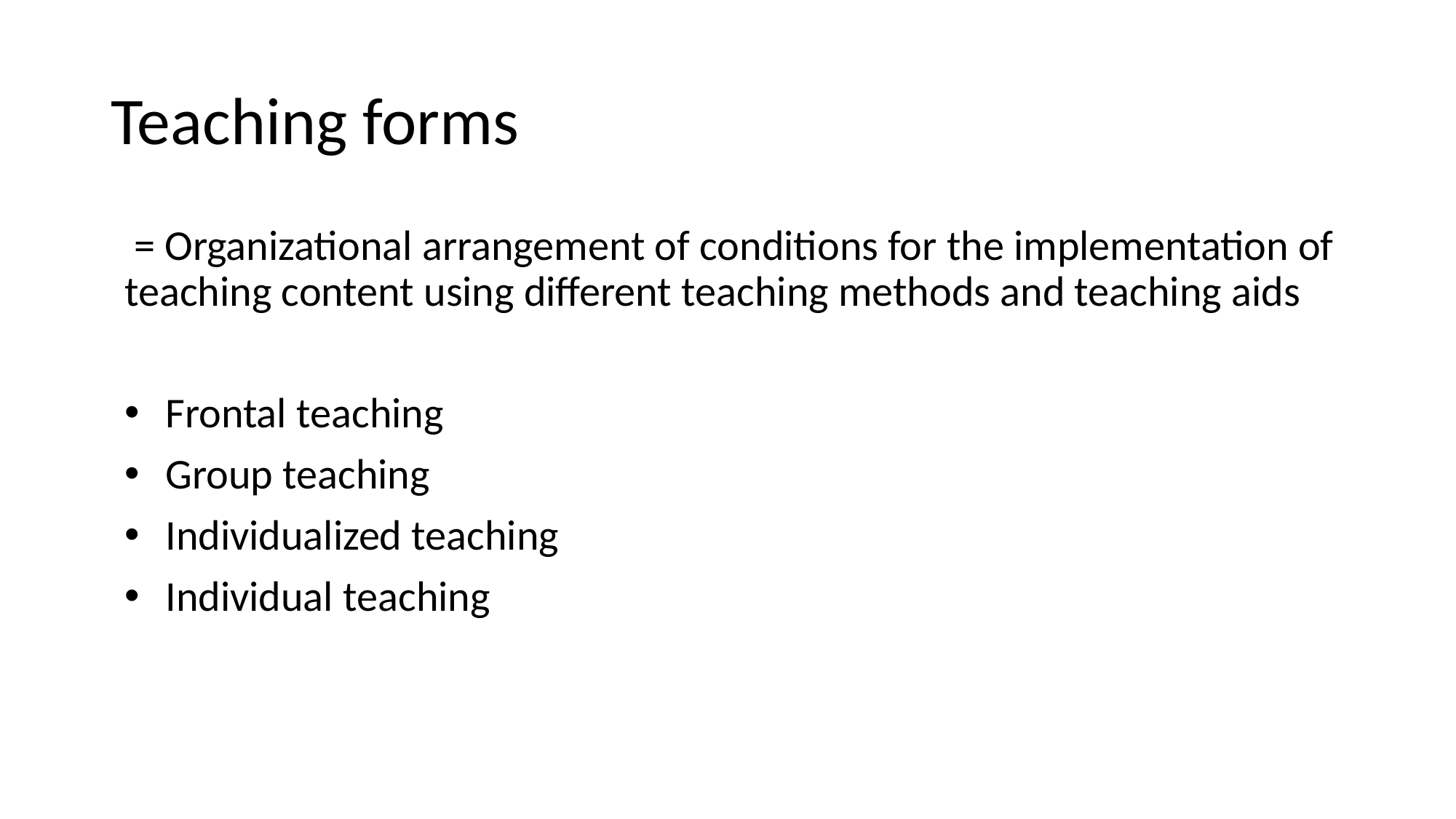

# Teaching forms
 = Organizational arrangement of conditions for the implementation of teaching content using different teaching methods and teaching aids

Frontal teaching
Group teaching
Individualized teaching
Individual teaching